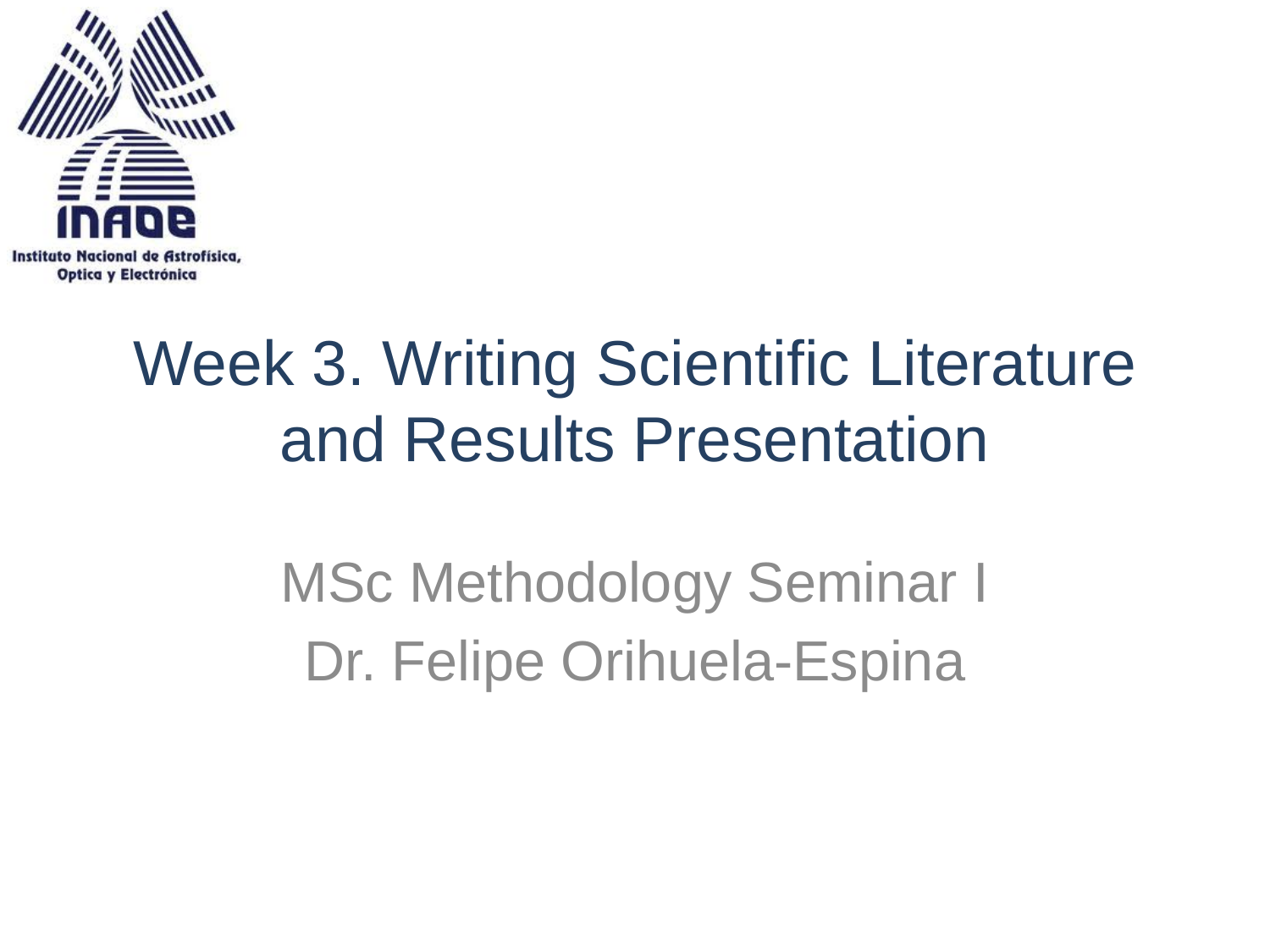

# Week 3. Writing Scientific Literature and Results Presentation
MSc Methodology Seminar I
Dr. Felipe Orihuela-Espina